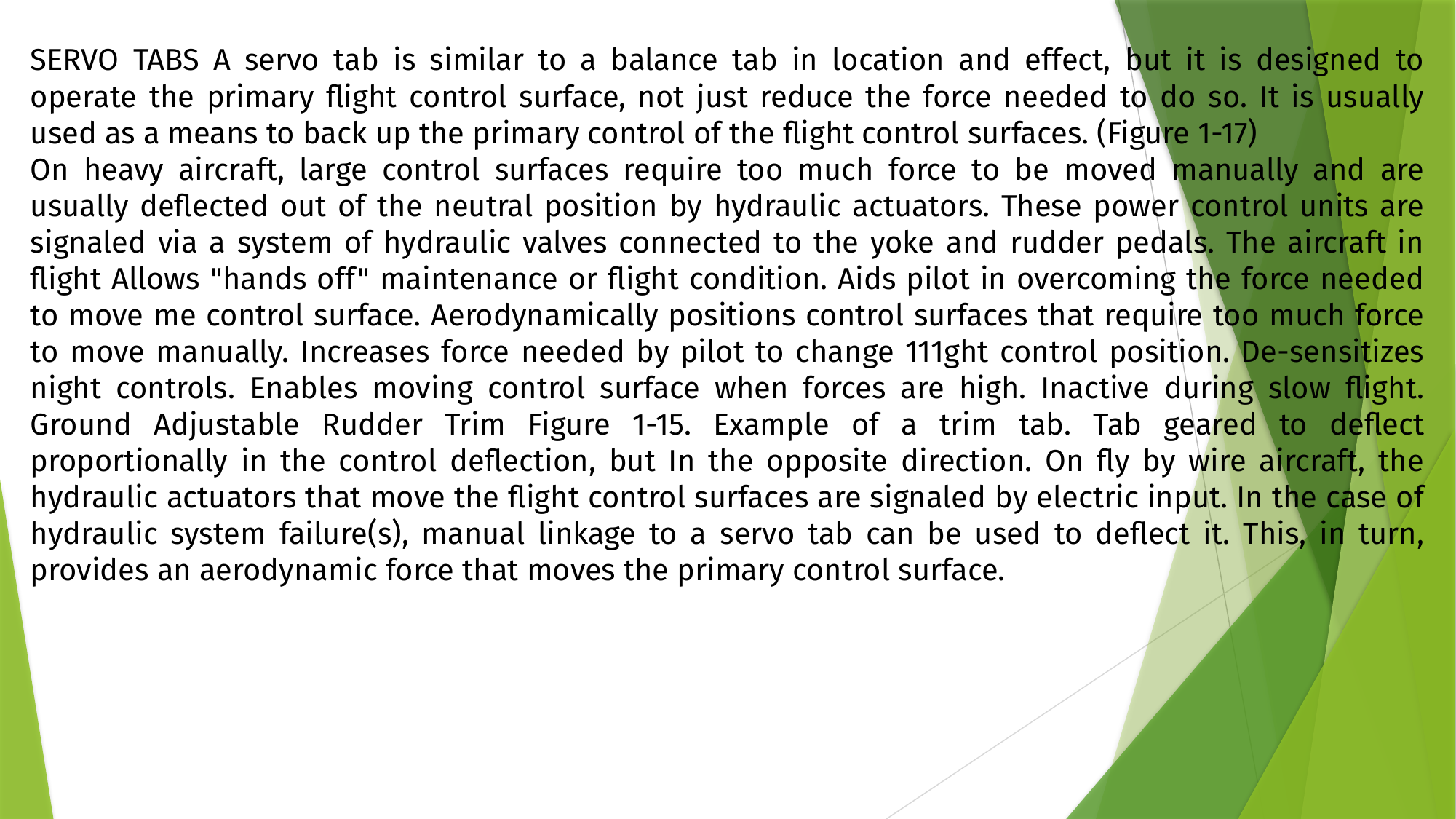

SERVO TABS A servo tab is similar to a balance tab in location and effect, but it is designed to operate the primary flight control surface, not just reduce the force needed to do so. It is usually used as a means to back up the primary control of the flight control surfaces. (Figure 1-17)
On heavy aircraft, large control surfaces require too much force to be moved manually and are usually deflected out of the neutral position by hydraulic actuators. These power control units are signaled via a system of hydraulic valves connected to the yoke and rudder pedals. The aircraft in flight Allows "hands off" maintenance or flight condition. Aids pilot in overcoming the force needed to move me control surface. Aerodynamically positions control surfaces that require too much force to move manually. Increases force needed by pilot to change 111ght control position. De-sensitizes night controls. Enables moving control surface when forces are high. Inactive during slow flight. Ground Adjustable Rudder Trim Figure 1-15. Example of a trim tab. Tab geared to deflect proportionally in the control deflection, but In the opposite direction. On fly by wire aircraft, the hydraulic actuators that move the flight control surfaces are signaled by electric input. In the case of hydraulic system failure(s), manual linkage to a servo tab can be used to deflect it. This, in turn, provides an aerodynamic force that moves the primary control surface.